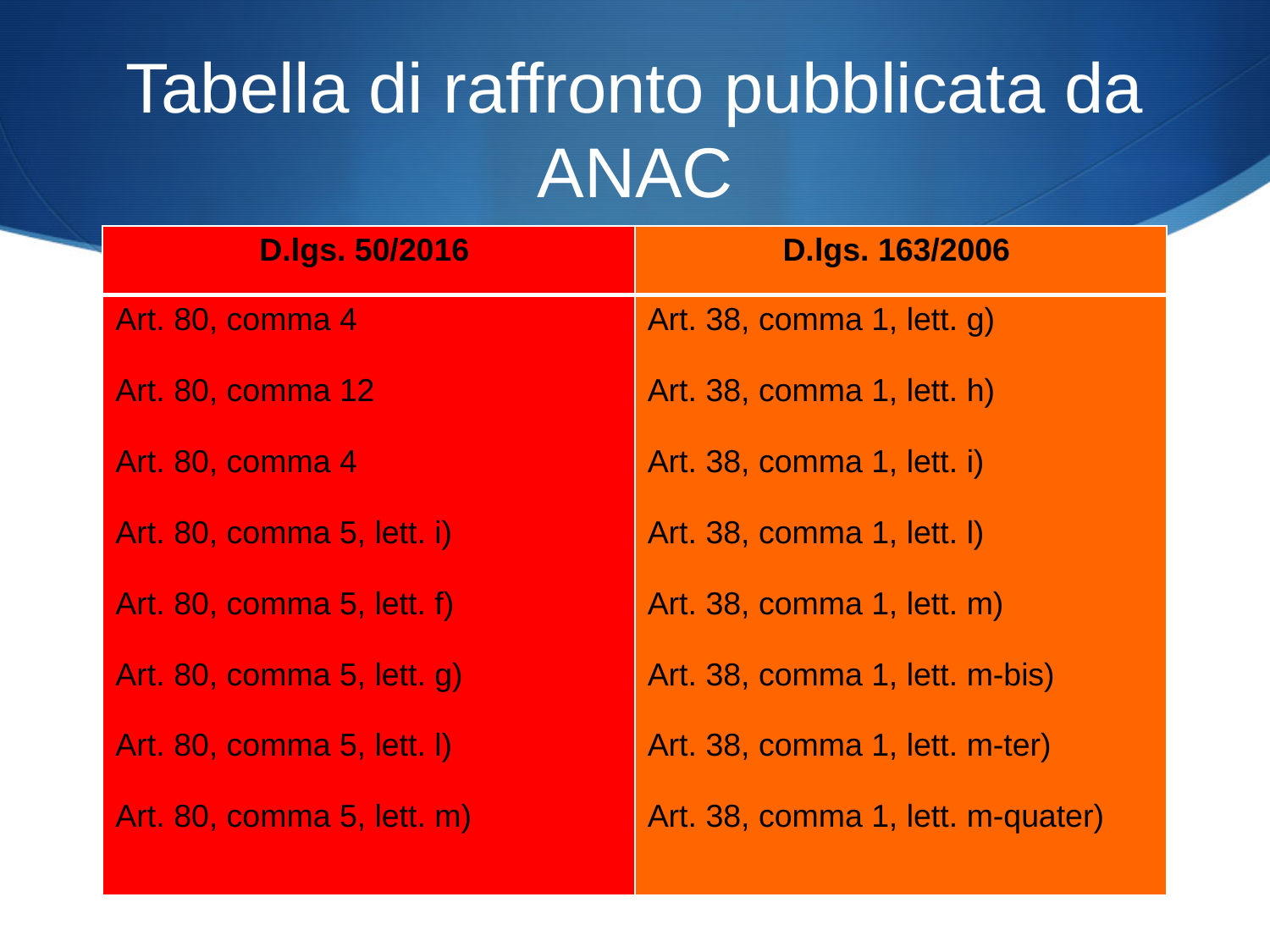

# Tabella di raffronto pubblicata da ANAC
| D.lgs. 50/2016 | D.lgs. 163/2006 |
| --- | --- |
| Art. 80, comma 4 Art. 80, comma 12 Art. 80, comma 4 Art. 80, comma 5, lett. i) Art. 80, comma 5, lett. f) Art. 80, comma 5, lett. g) Art. 80, comma 5, lett. l) Art. 80, comma 5, lett. m) | Art. 38, comma 1, lett. g) Art. 38, comma 1, lett. h) Art. 38, comma 1, lett. i) Art. 38, comma 1, lett. l) Art. 38, comma 1, lett. m) Art. 38, comma 1, lett. m-bis) Art. 38, comma 1, lett. m-ter) Art. 38, comma 1, lett. m-quater) |